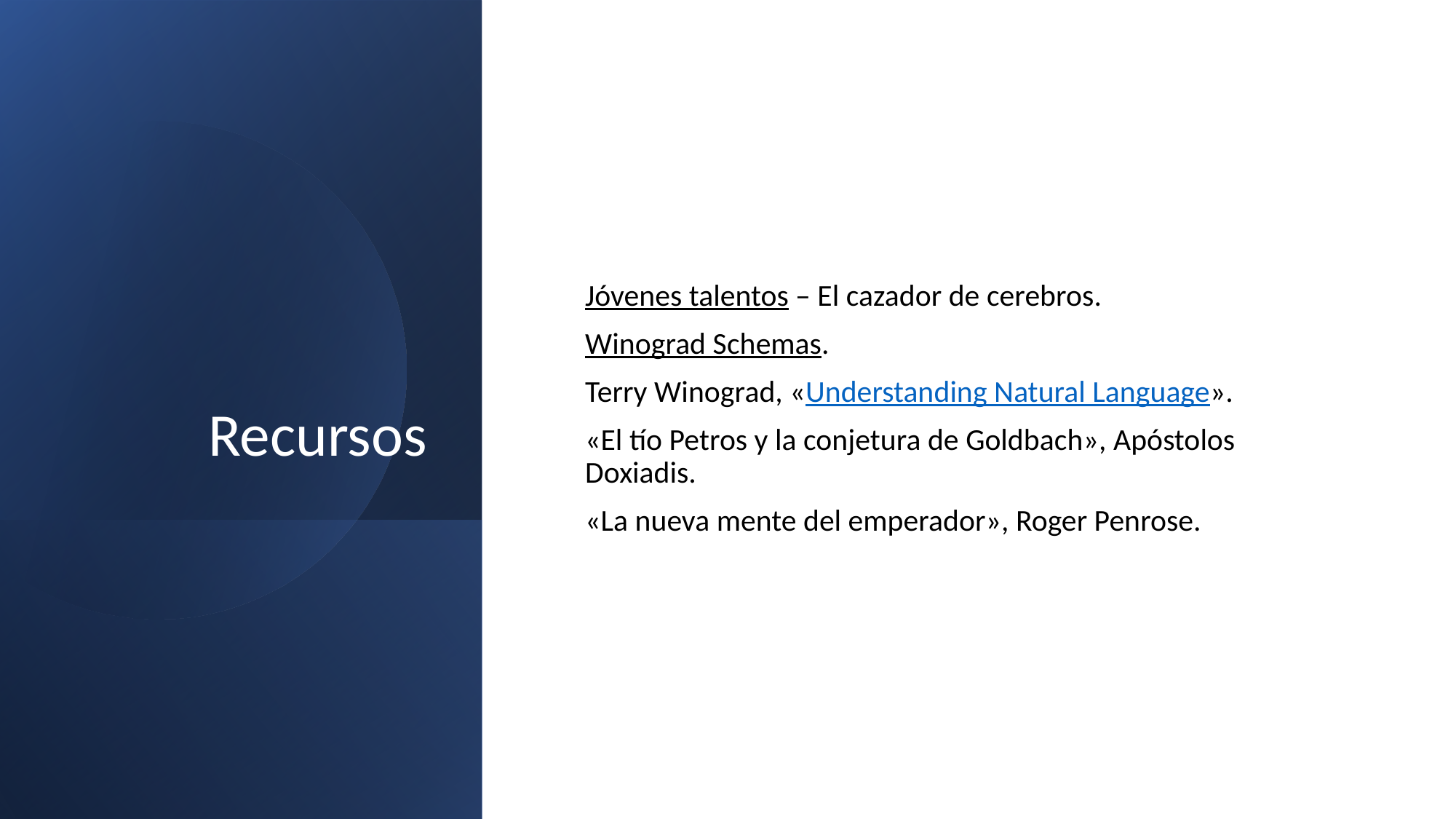

# Recursos
Jóvenes talentos – El cazador de cerebros.
Winograd Schemas.
Terry Winograd, «Understanding Natural Language».
«El tío Petros y la conjetura de Goldbach», Apóstolos Doxiadis.
«La nueva mente del emperador», Roger Penrose.